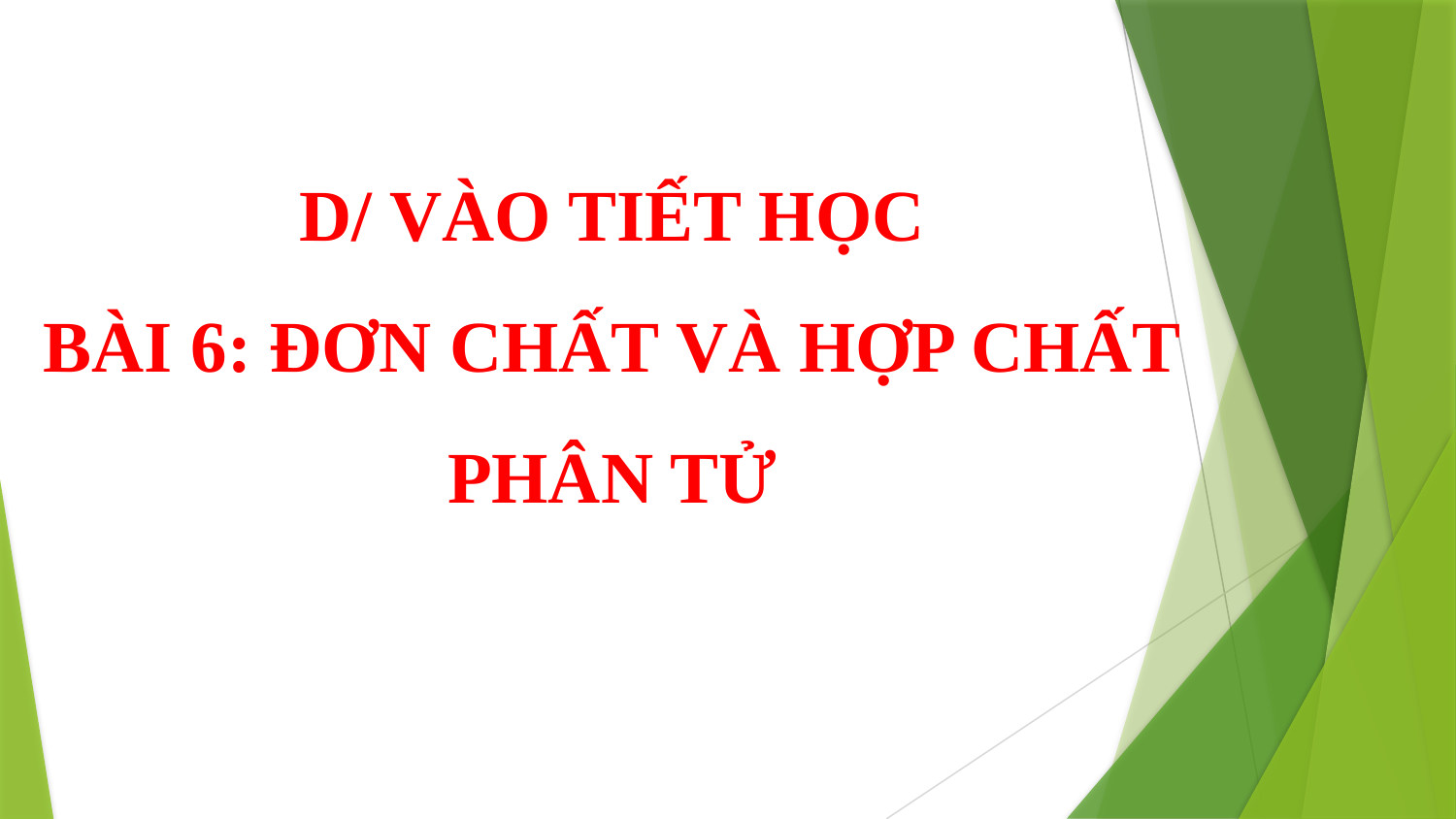

D/ VÀO TIẾT HỌC
BÀI 6: ĐƠN CHẤT VÀ HỢP CHẤT
PHÂN TỬ